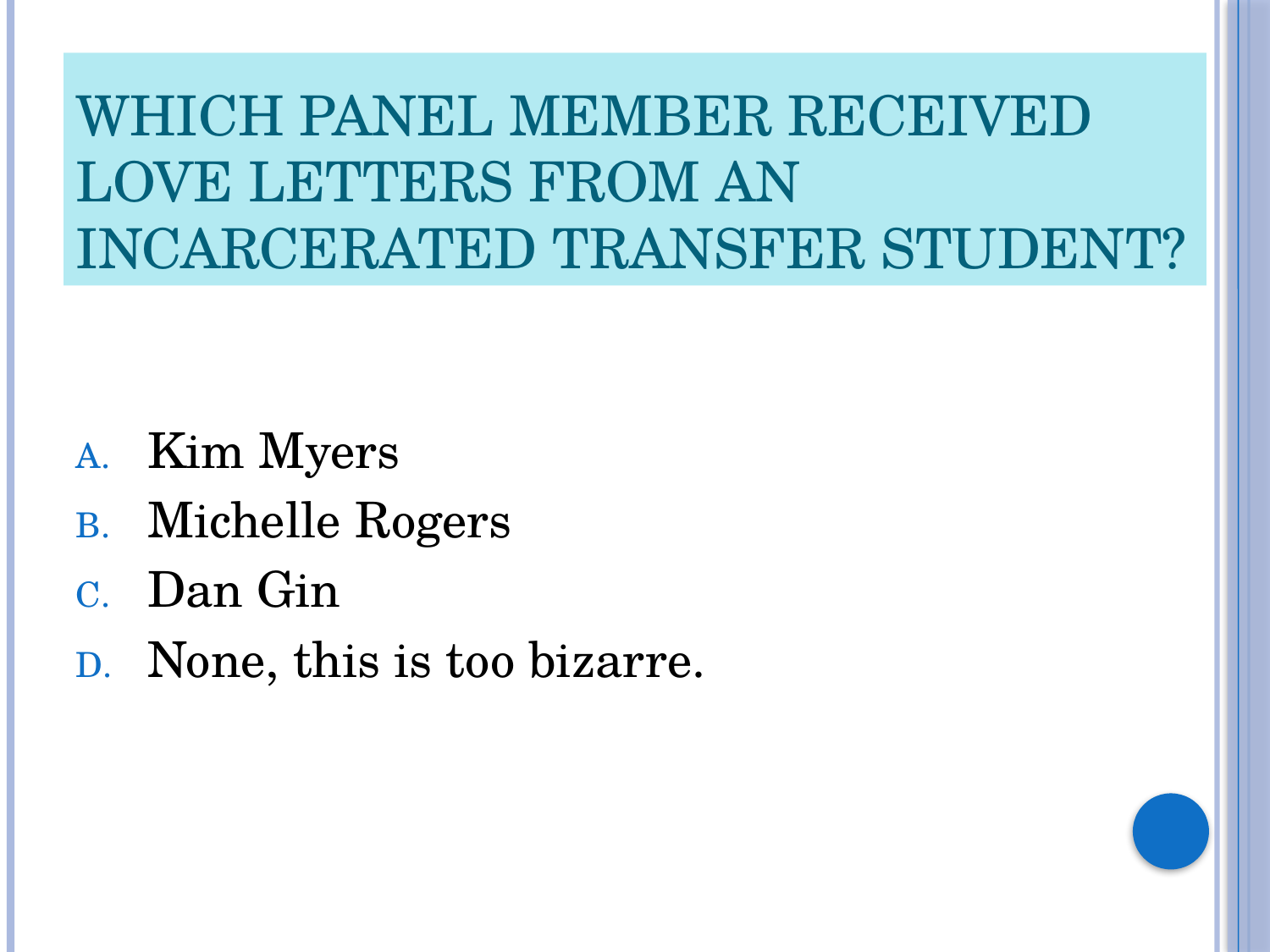

# Which panel member received love letters from an incarcerated transfer student?
Kim Myers
Michelle Rogers
Dan Gin
None, this is too bizarre.